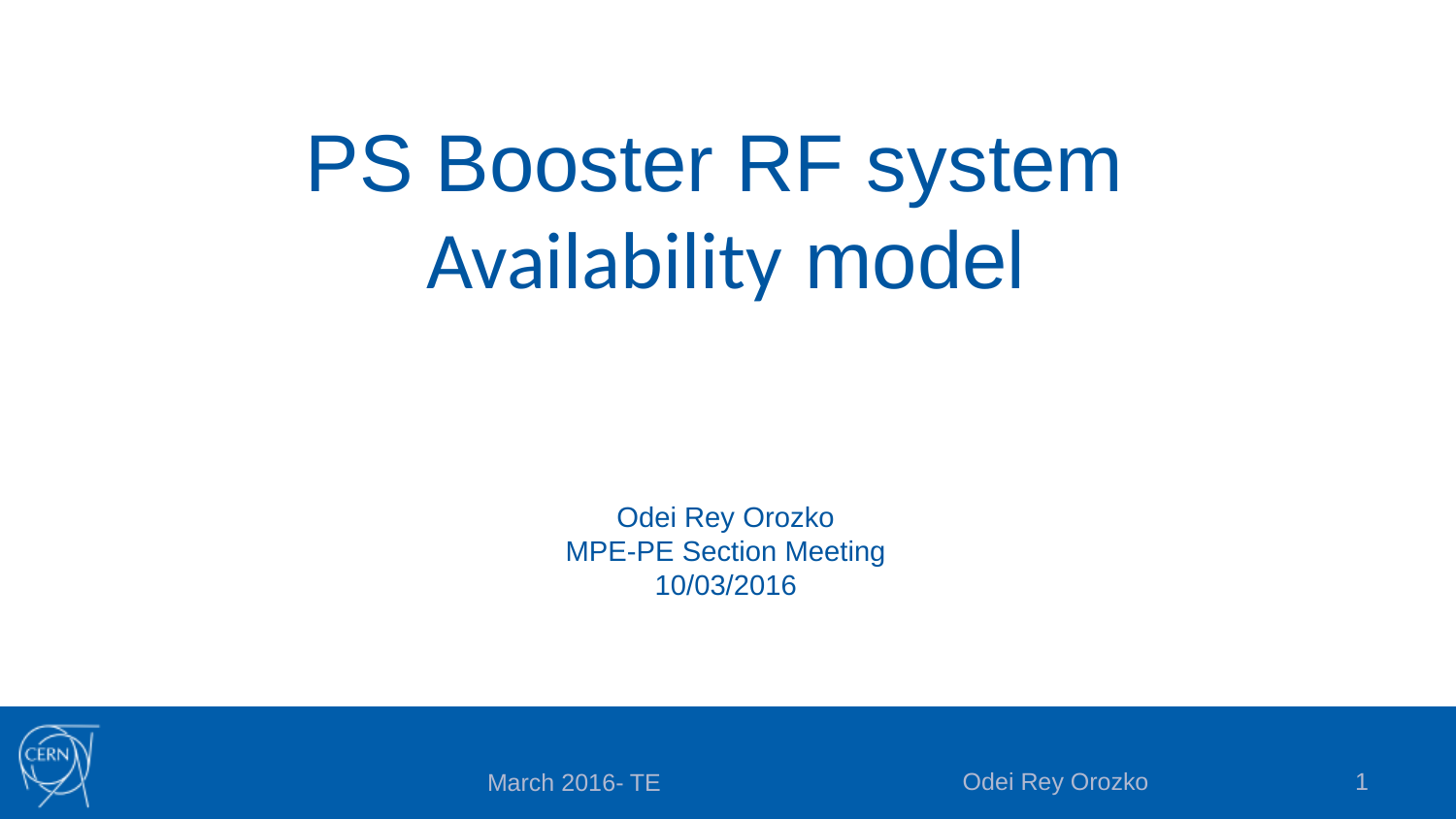

PS Booster RF system
Availability model

Odei Rey Orozko
MPE-PE Section Meeting
10/03/2016

Odei Rey Orozko
1
March 2016- TE